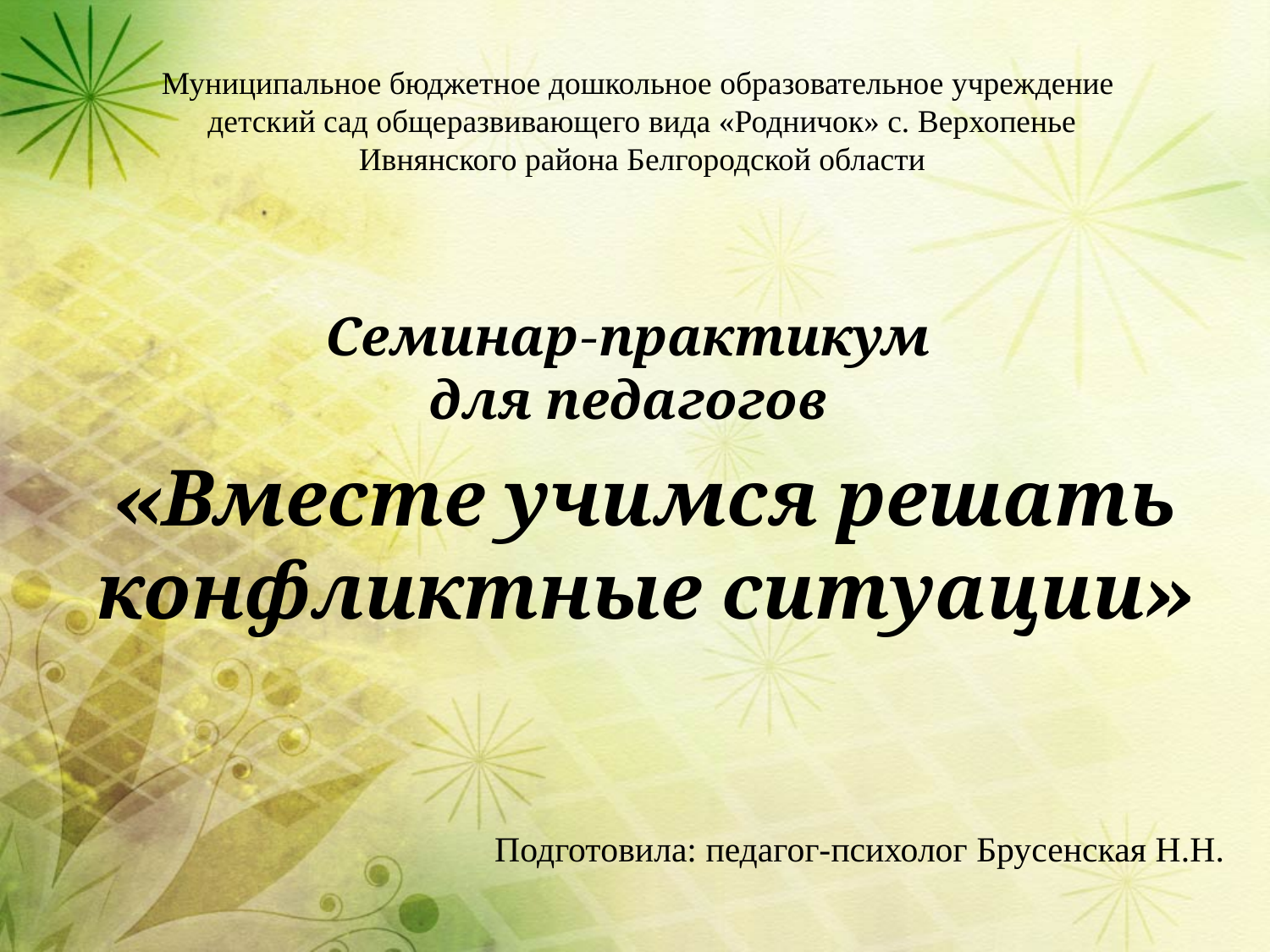

Муниципальное бюджетное дошкольное образовательное учреждение  детский сад общеразвивающего вида «Родничок» с. Верхопенье Ивнянского района Белгородской области
# Семинар-практикум для педагогов
«Вместе учимся решать конфликтные ситуации»

Подготовила: педагог-психолог Брусенская Н.Н.